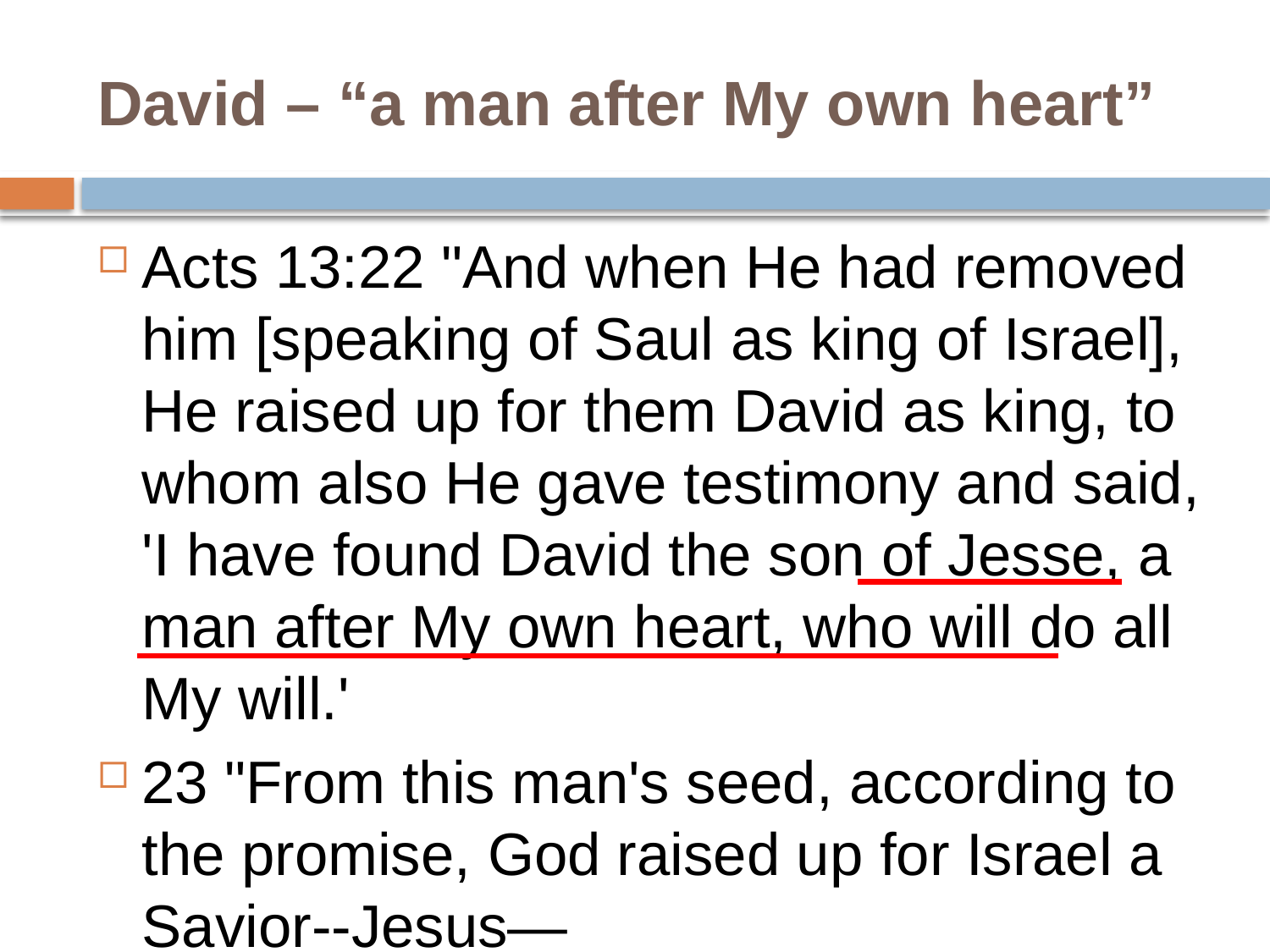

# David – “a man after My own heart”
Acts 13:22 "And when He had removed him [speaking of Saul as king of Israel], He raised up for them David as king, to whom also He gave testimony and said, 'I have found David the son of Jesse, a man after My own heart, who will do all My will.'
23 "From this man's seed, according to the promise, God raised up for Israel a Savior--Jesus—